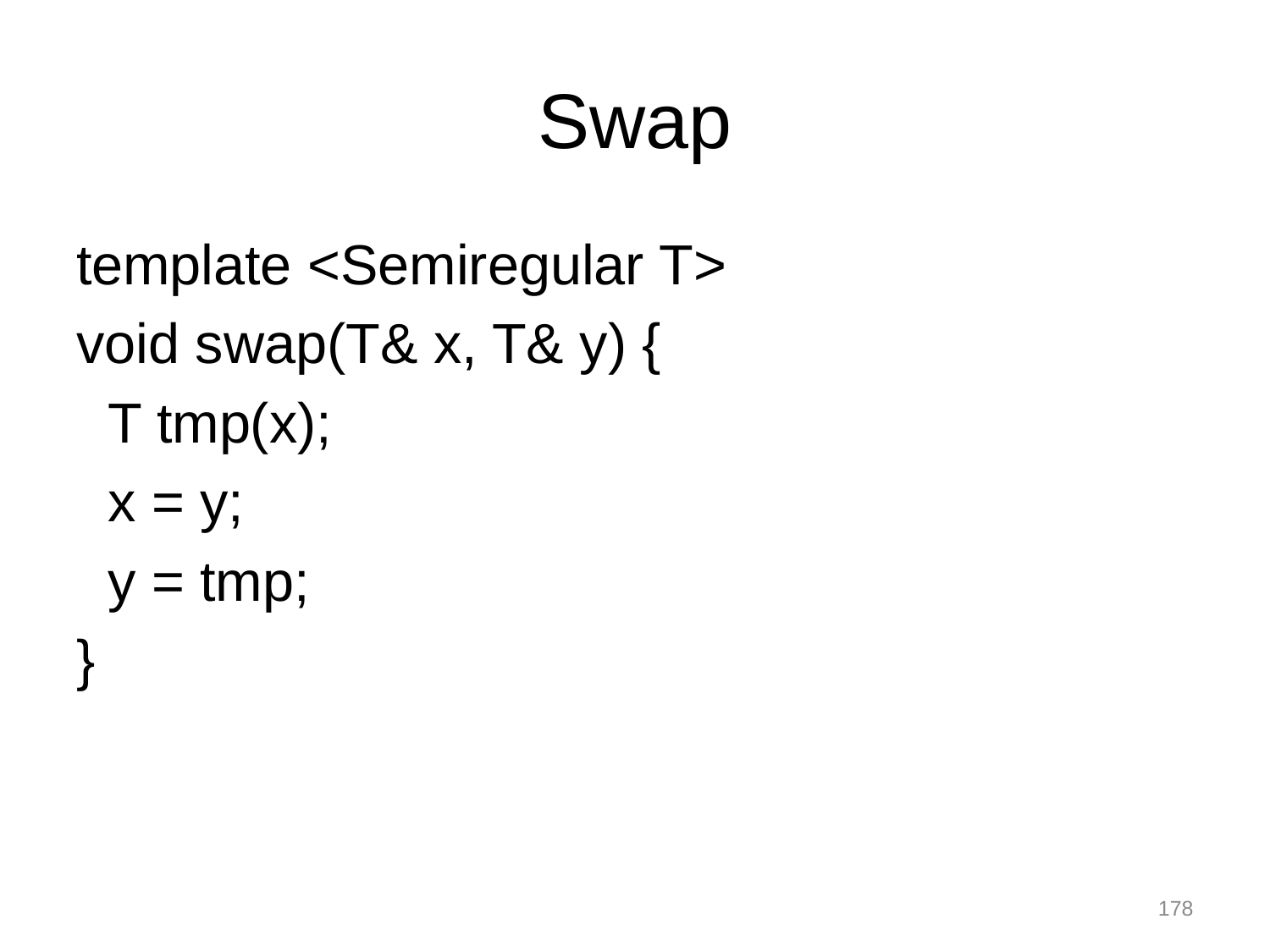

# Swap
template <Semiregular T>
void swap(T& x, T& y) {
  T tmp(x);
  x = y;
  y = tmp;
}
178